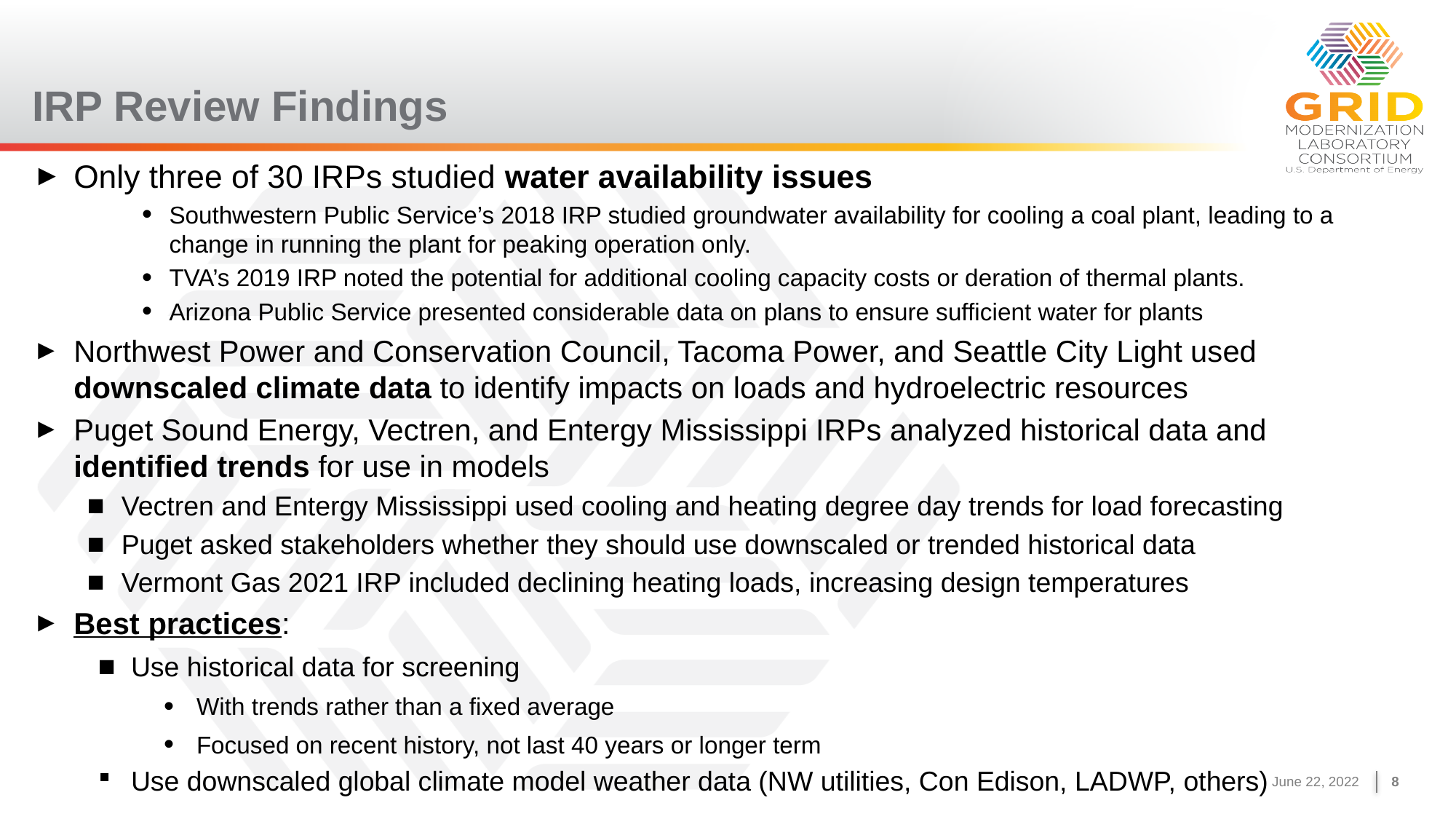

# IRP Review Findings
Only three of 30 IRPs studied water availability issues
Southwestern Public Service’s 2018 IRP studied groundwater availability for cooling a coal plant, leading to a change in running the plant for peaking operation only.
TVA’s 2019 IRP noted the potential for additional cooling capacity costs or deration of thermal plants.
Arizona Public Service presented considerable data on plans to ensure sufficient water for plants
Northwest Power and Conservation Council, Tacoma Power, and Seattle City Light used downscaled climate data to identify impacts on loads and hydroelectric resources
Puget Sound Energy, Vectren, and Entergy Mississippi IRPs analyzed historical data and identified trends for use in models
Vectren and Entergy Mississippi used cooling and heating degree day trends for load forecasting
Puget asked stakeholders whether they should use downscaled or trended historical data
Vermont Gas 2021 IRP included declining heating loads, increasing design temperatures
Best practices:
Use historical data for screening
With trends rather than a fixed average
Focused on recent history, not last 40 years or longer term
Use downscaled global climate model weather data (NW utilities, Con Edison, LADWP, others)